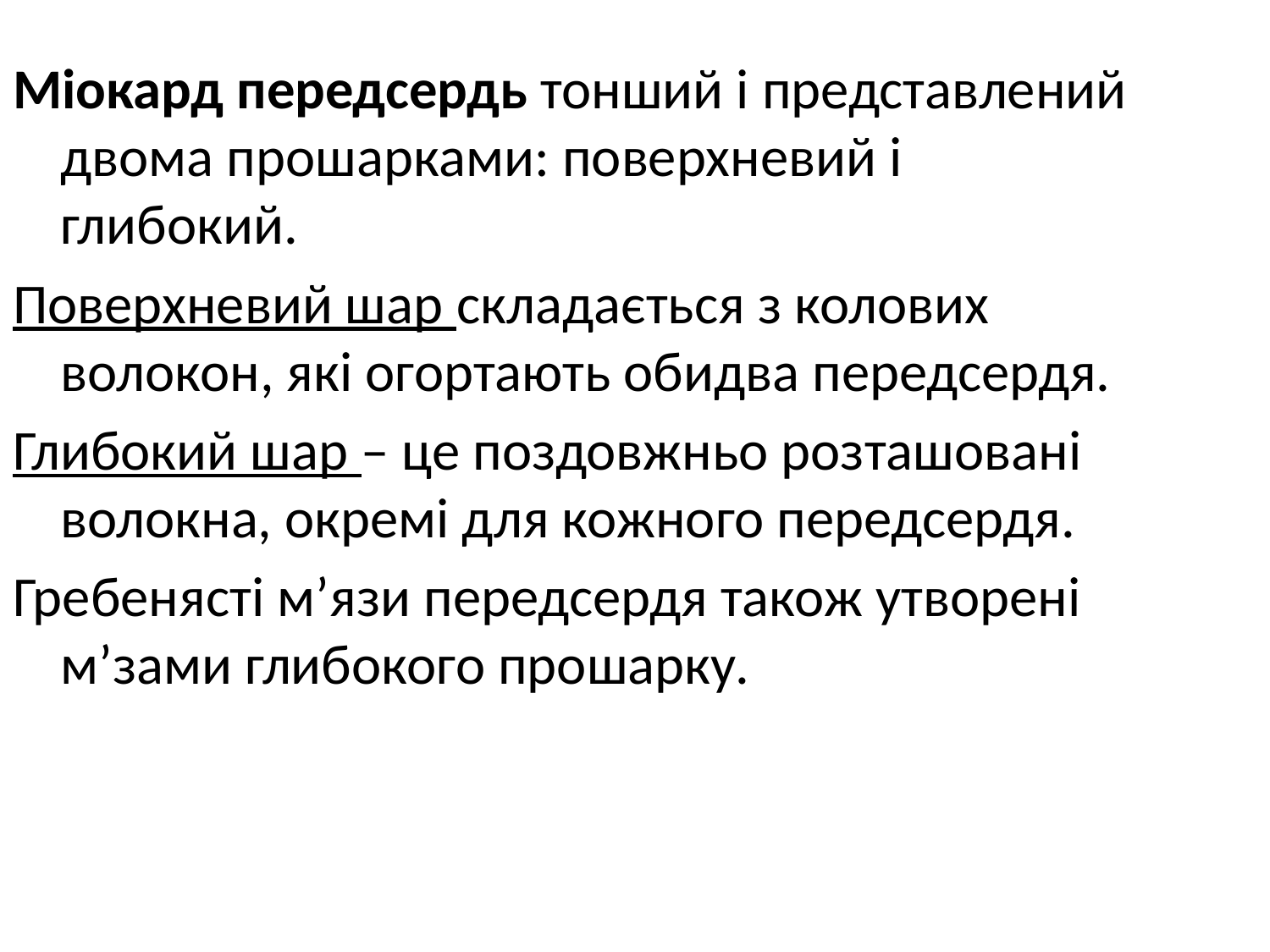

Міокард передсердь тонший і представлений двома прошарками: поверхневий і глибокий.
Поверхневий шар складається з колових волокон, які огортають обидва передсердя.
Глибокий шар – це поздовжньо розташовані волокна, окремі для кожного передсердя.
Гребенясті м’язи передсердя також утворені м’зами глибокого прошарку.